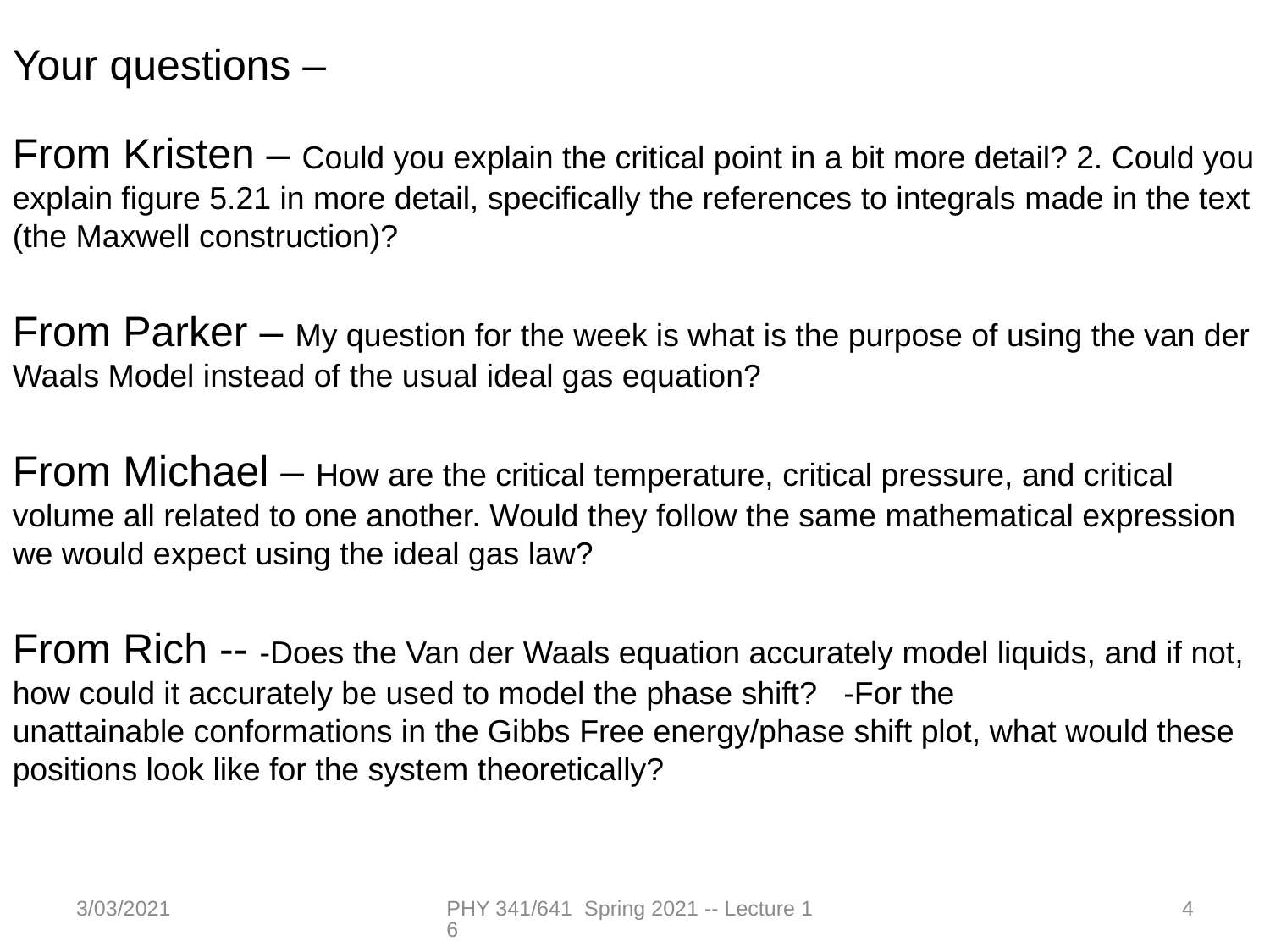

Your questions –
From Kristen – Could you explain the critical point in a bit more detail? 2. Could you explain figure 5.21 in more detail, specifically the references to integrals made in the text (the Maxwell construction)?

From Parker – My question for the week is what is the purpose of using the van der Waals Model instead of the usual ideal gas equation?

From Michael – How are the critical temperature, critical pressure, and critical volume all related to one another. Would they follow the same mathematical expression we would expect using the ideal gas law?

From Rich -- -Does the Van der Waals equation accurately model liquids, and if not, how could it accurately be used to model the phase shift?   -For the unattainable conformations in the Gibbs Free energy/phase shift plot, what would these positions look like for the system theoretically?

3/03/2021
PHY 341/641  Spring 2021 -- Lecture 16
4